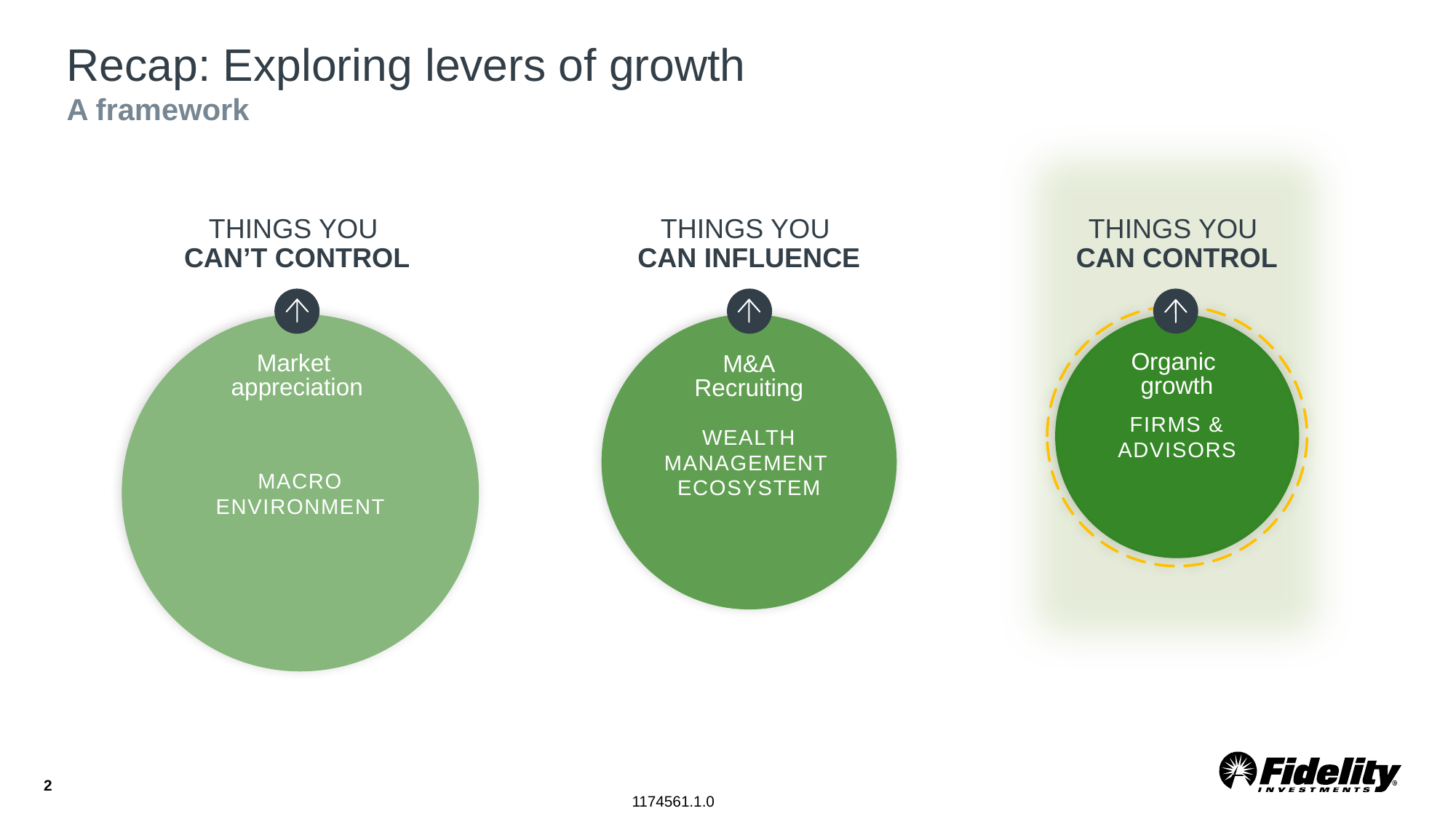

# Recap: Exploring levers of growth A framework

THINGS YOU
CAN’T CONTROL
THINGS YOU
CAN INFLUENCE
THINGS YOU
CAN CONTROL

Market
appreciation

M&A
Recruiting

Organic
growth

MACRO ENVIRONMENT
WEALTH MANAGEMENT
ECOSYSTEM
FIRMS & ADVISORS
2
1174561.1.0